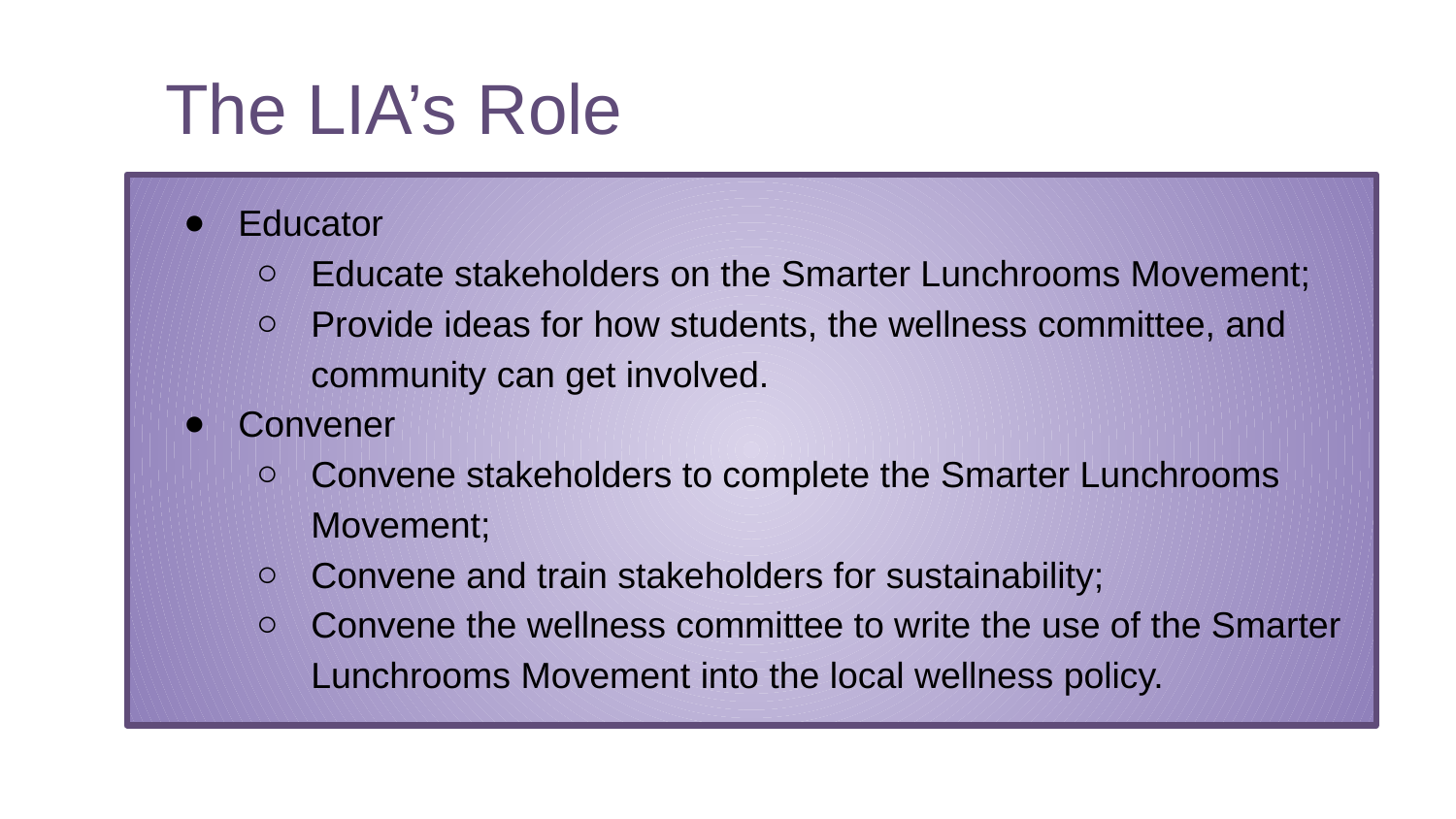

The LIA’s Role

Educator
Educate stakeholders on the Smarter Lunchrooms Movement;
Provide ideas for how students, the wellness committee, and community can get involved.
Convener
Convene stakeholders to complete the Smarter Lunchrooms Movement;
Convene and train stakeholders for sustainability;
Convene the wellness committee to write the use of the Smarter Lunchrooms Movement into the local wellness policy.